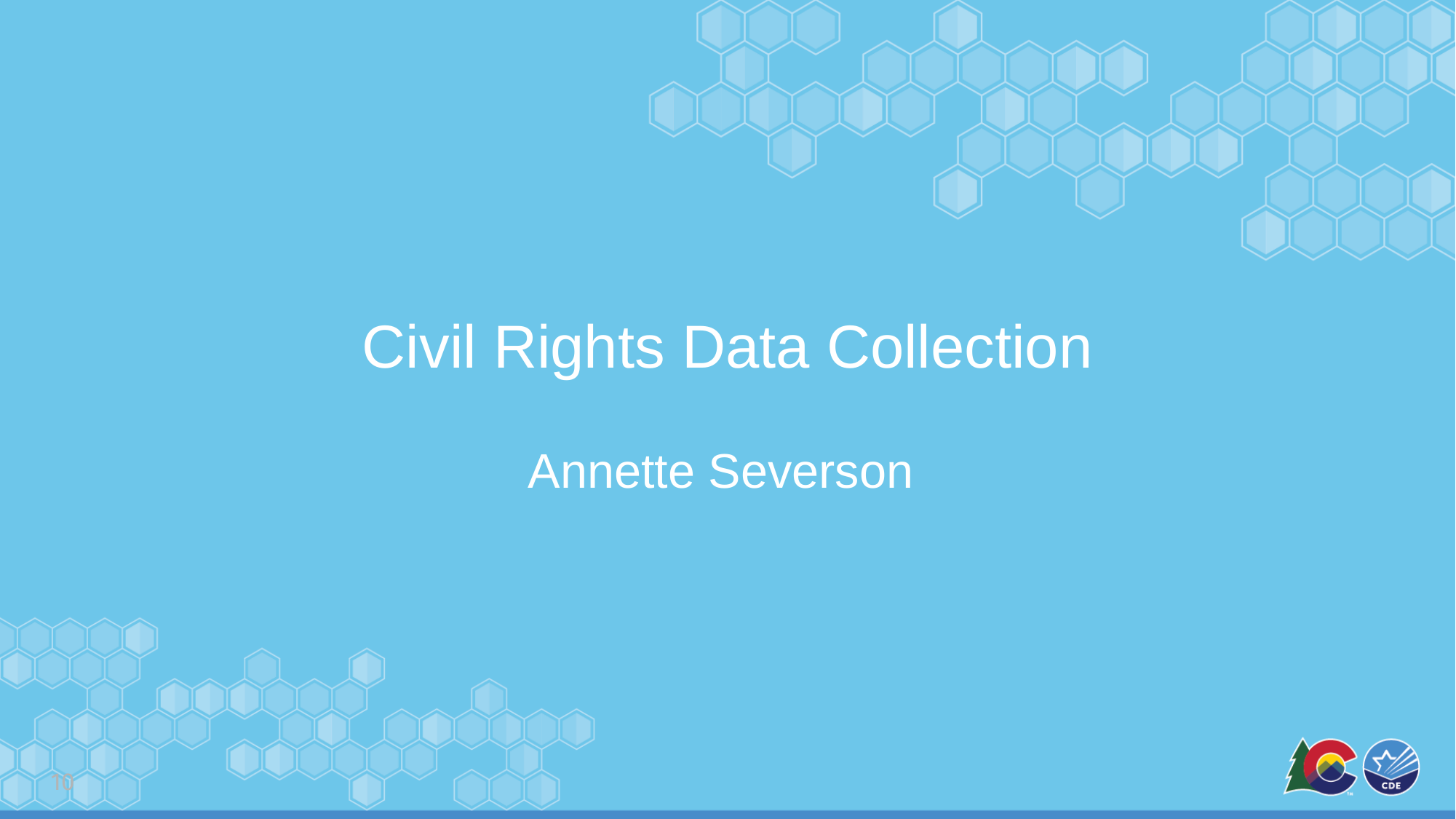

# Civil Rights Data Collection Annette Severson
10